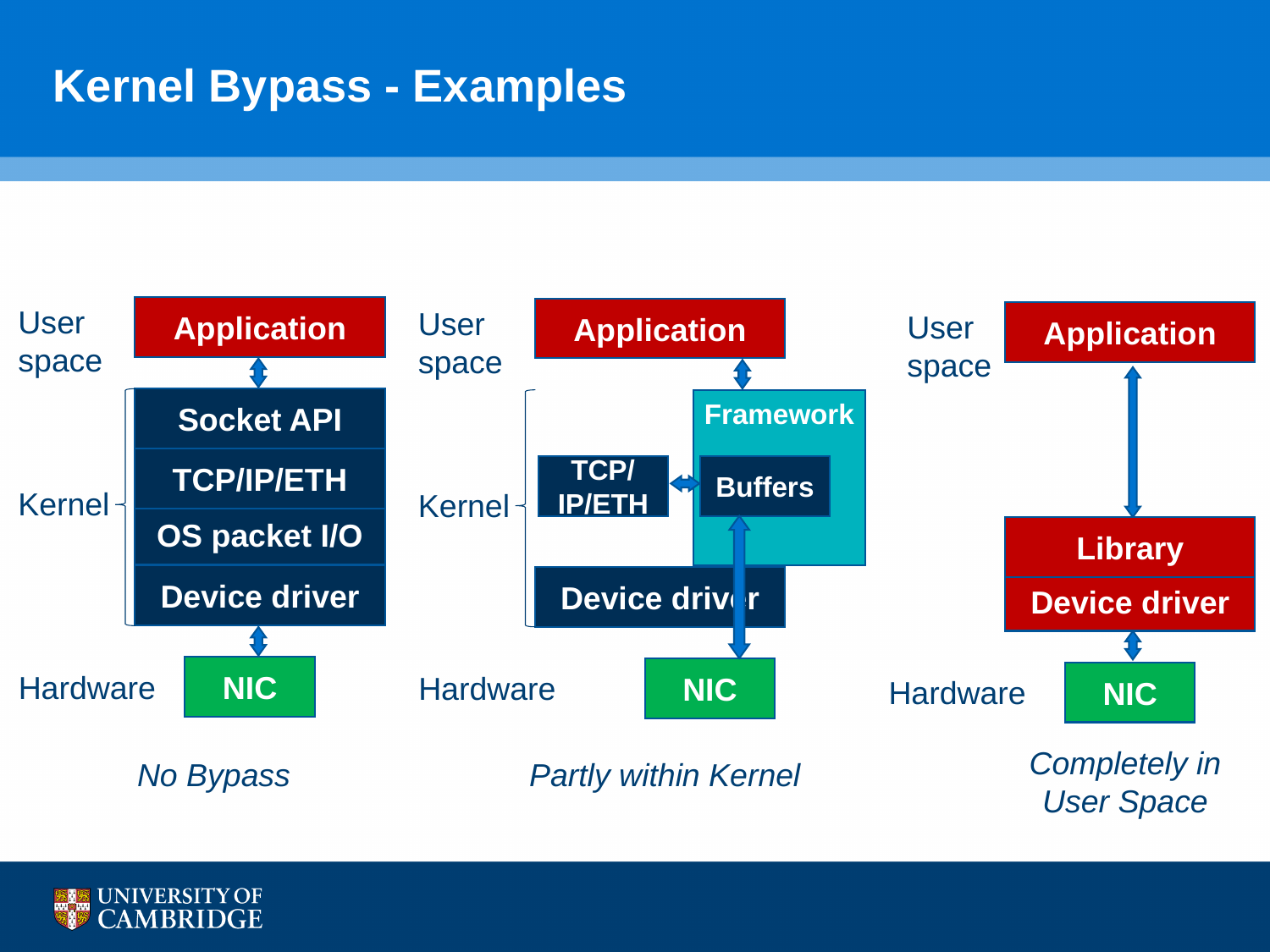

# Kernel Bypass - Examples
User
space
Application

Socket API
TCP/IP/ETH
Kernel
OS packet I/O
Device driver
NIC
Hardware
User
space
Application

TCP/IP/ETH
Kernel
Device driver
NIC
Hardware

Framework
Buffers

User
space
Application

Library
Device driver

NIC
Hardware
Completely in
User Space
No Bypass
Partly within Kernel